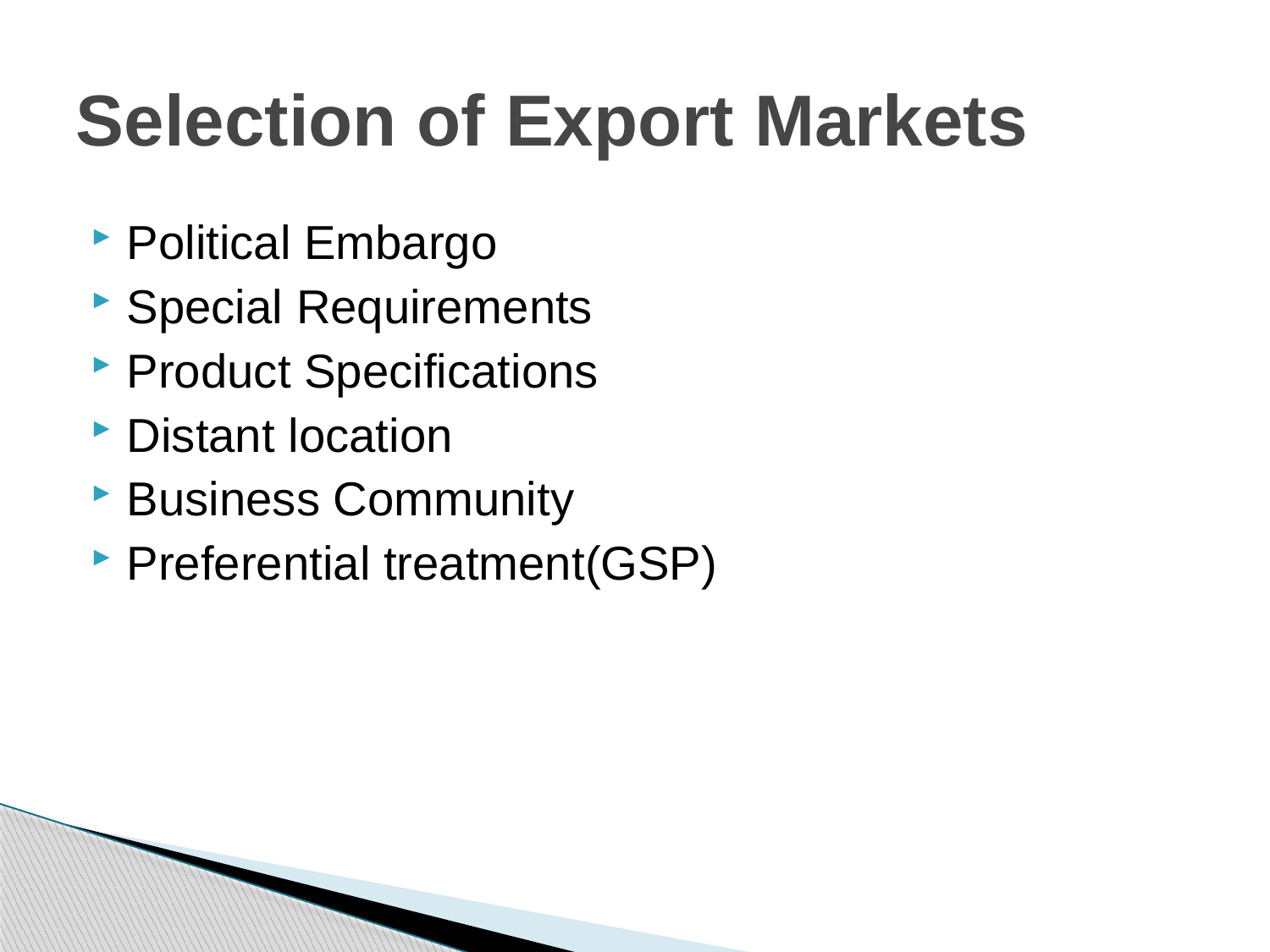

# Selection of Export Markets
Political Embargo
Special Requirements
Product Specifications
Distant location
Business Community
Preferential treatment(GSP)